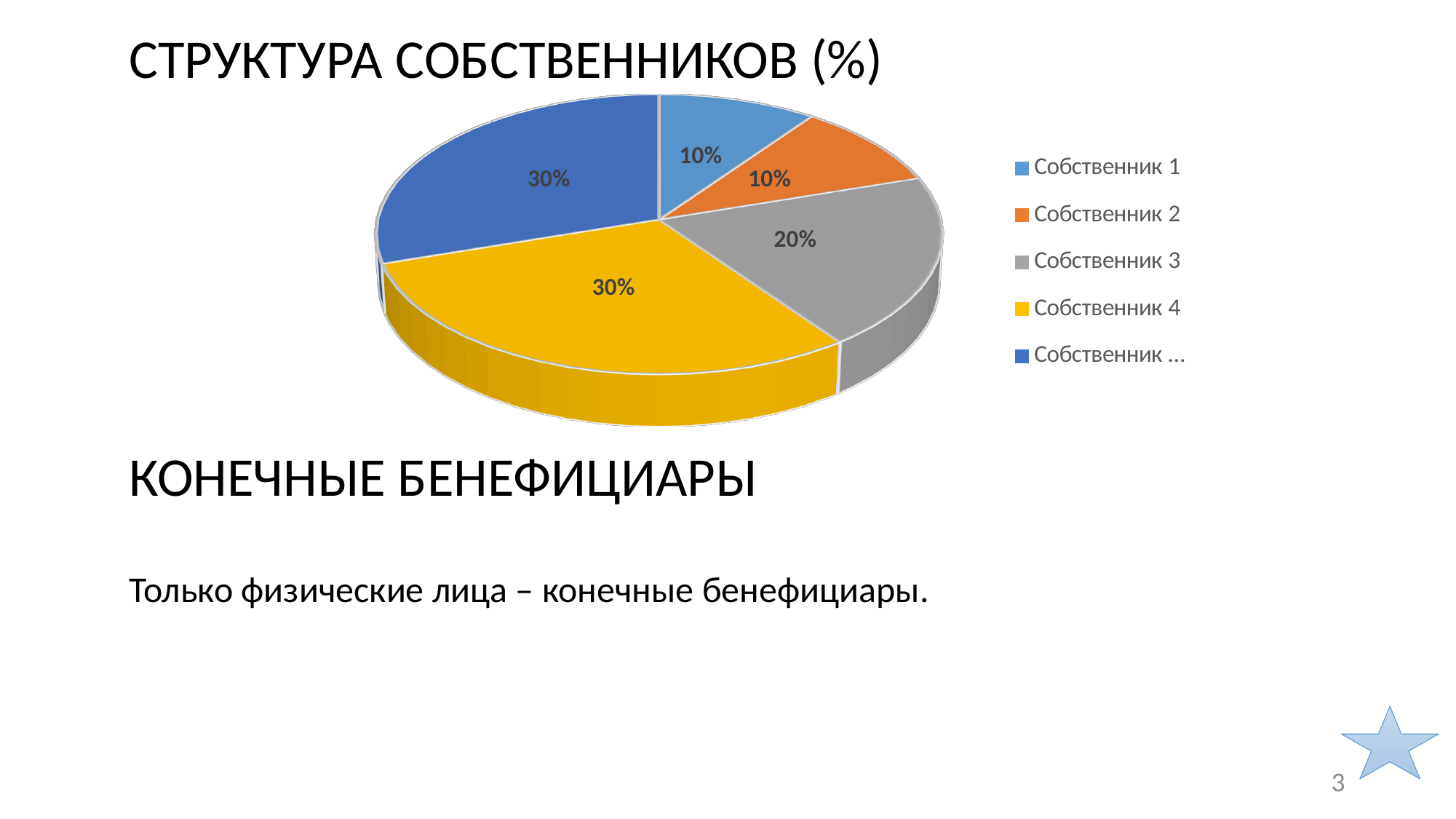

СТРУКТУРА СОБСТВЕННИКОВ (%)

[unsupported chart]

КОНЕЧНЫЕ БЕНЕФИЦИАРЫ
Только физические лица – конечные бенефициары.

3